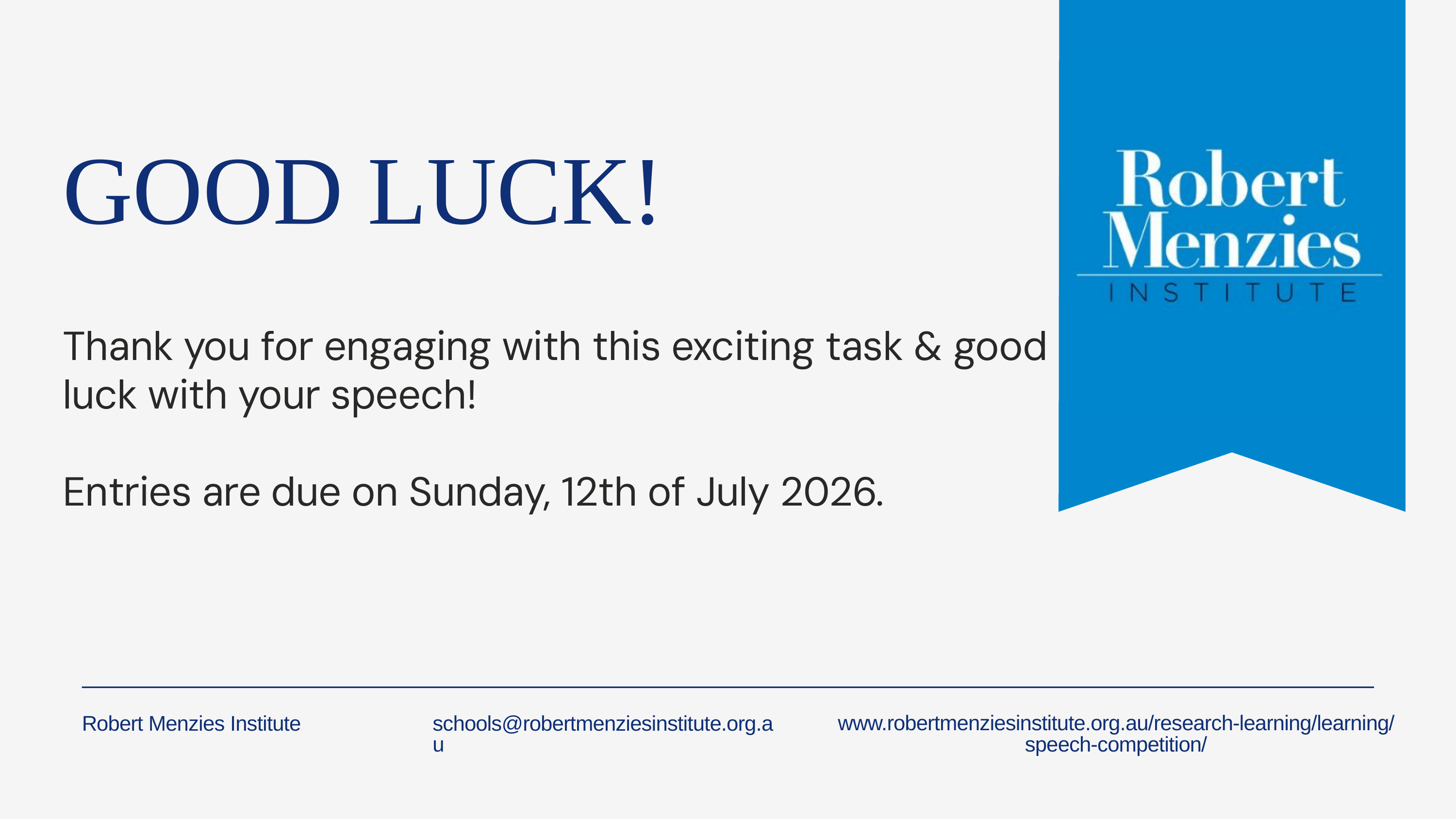

GOOD LUCK!
Thank you for engaging with this exciting task & good luck with your speech!

Entries are due on Sunday, 12th of July 2026.

Robert Menzies Institute
www.robertmenziesinstitute.org.au/research-learning/learning/speech-competition/
schools@robertmenziesinstitute.org.au